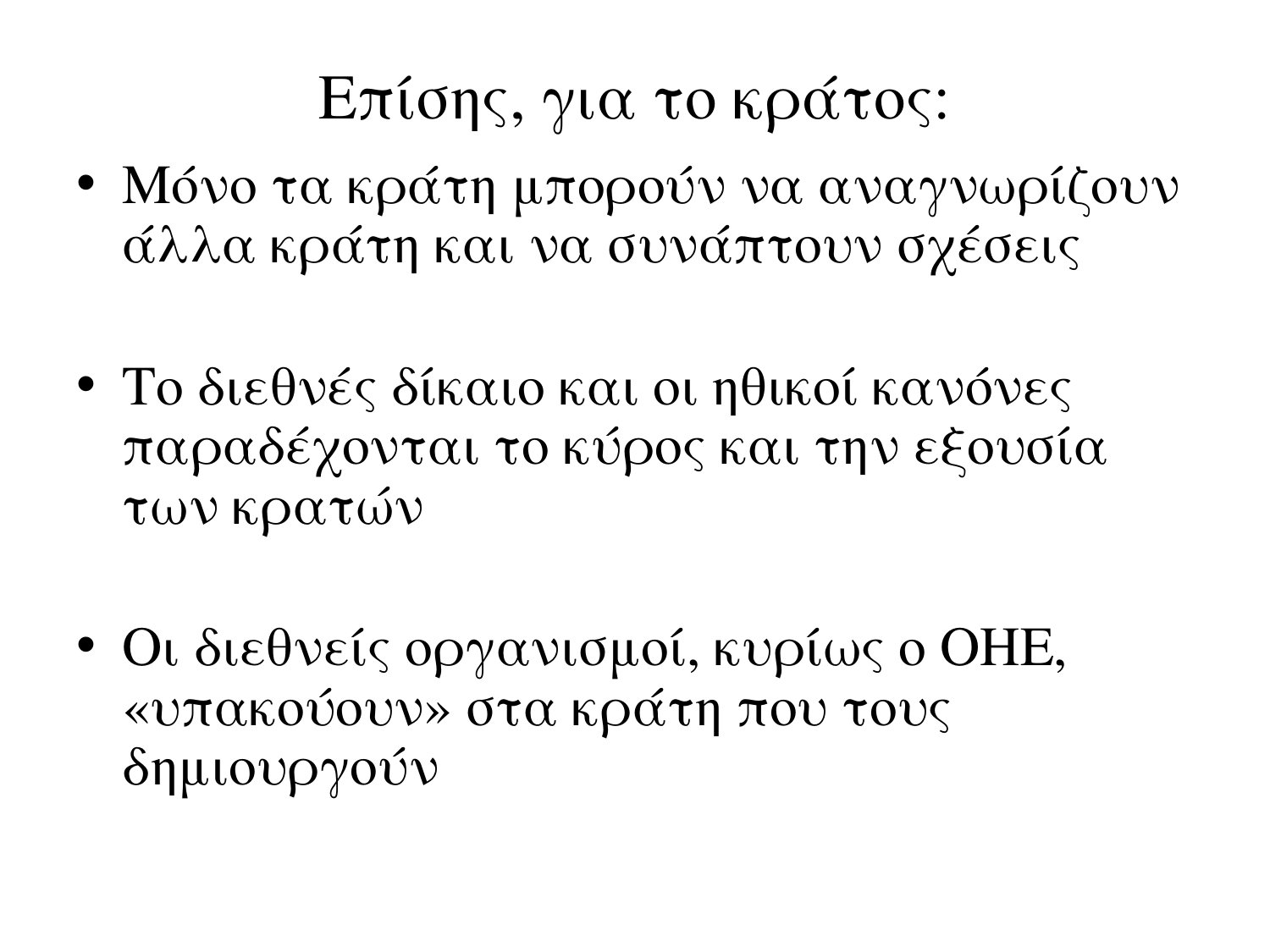

# Επίσης, για το κράτος:
Μόνο τα κράτη μπορούν να αναγνωρίζουν άλλα κράτη και να συνάπτουν σχέσεις

Το διεθνές δίκαιο και οι ηθικοί κανόνες παραδέχονται το κύρος και την εξουσία των κρατών

Οι διεθνείς οργανισμοί, κυρίως ο ΟΗΕ, «υπακούουν» στα κράτη που τους δημιουργούν